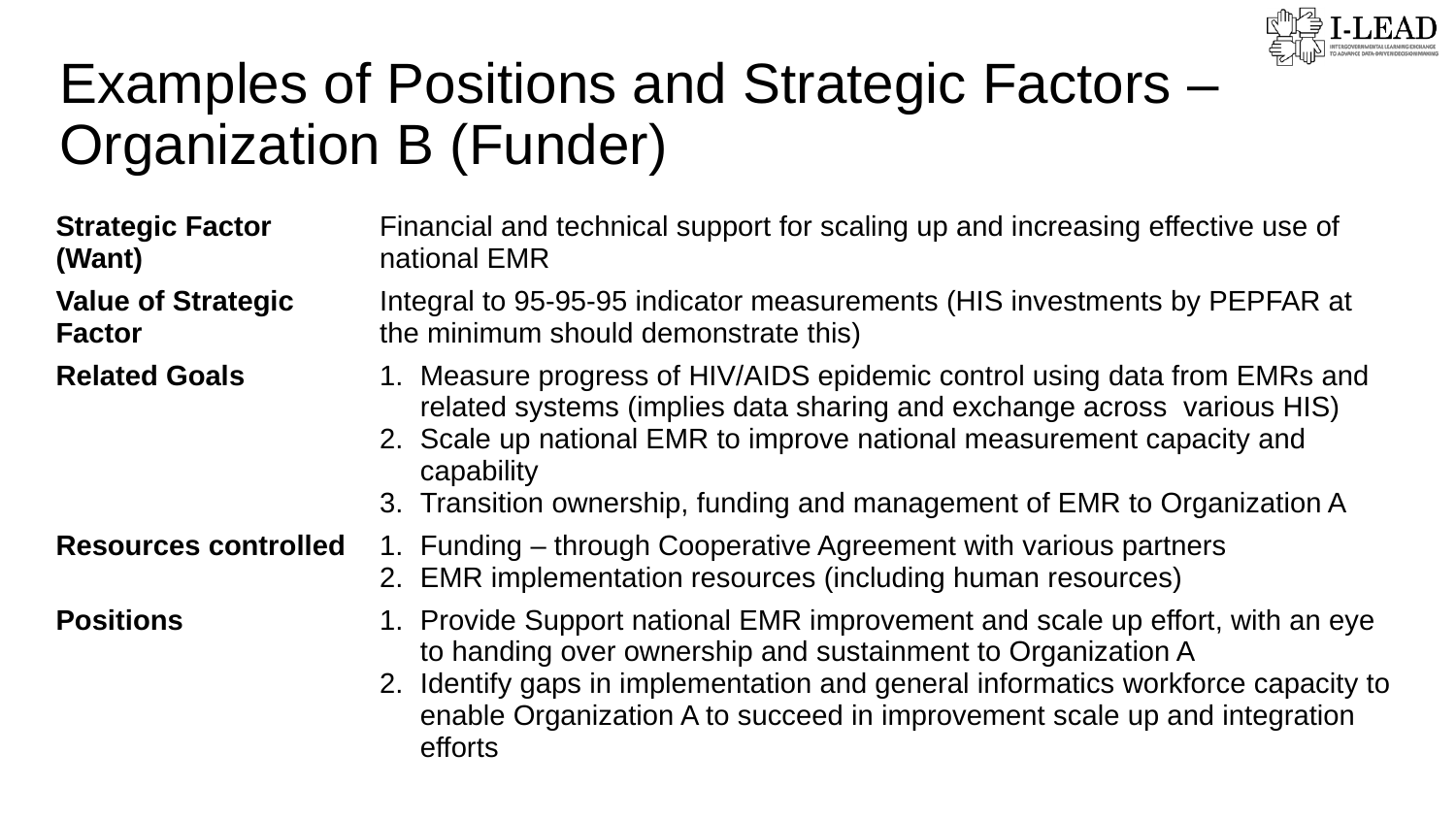

Examples of Positions and Strategic Factors – Organization B (Funder)
| Strategic Factor (Want) | Financial and technical support for scaling up and increasing effective use of national EMR |
| --- | --- |
| Value of Strategic Factor | Integral to 95-95-95 indicator measurements (HIS investments by PEPFAR at the minimum should demonstrate this) |
| Related Goals | Measure progress of HIV/AIDS epidemic control using data from EMRs and related systems (implies data sharing and exchange across various HIS) Scale up national EMR to improve national measurement capacity and capability Transition ownership, funding and management of EMR to Organization A |
| Resources controlled | Funding – through Cooperative Agreement with various partners EMR implementation resources (including human resources) |
| Positions | Provide Support national EMR improvement and scale up effort, with an eye to handing over ownership and sustainment to Organization A Identify gaps in implementation and general informatics workforce capacity to enable Organization A to succeed in improvement scale up and integration efforts |